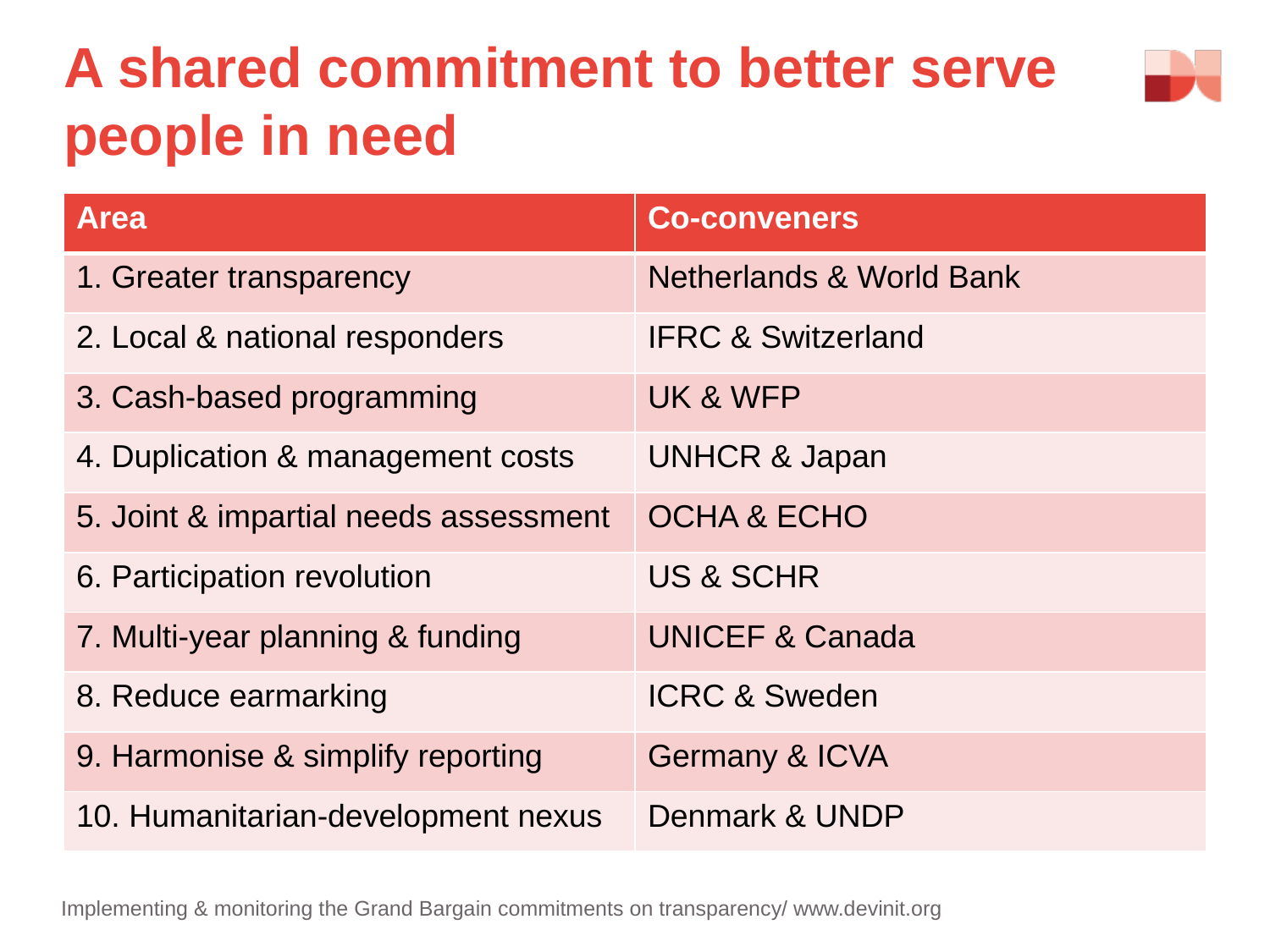

# A shared commitment to better serve people in need
| Area | Co-conveners |
| --- | --- |
| 1. Greater transparency | Netherlands & World Bank |
| 2. Local & national responders | IFRC & Switzerland |
| 3. Cash-based programming | UK & WFP |
| 4. Duplication & management costs | UNHCR & Japan |
| 5. Joint & impartial needs assessment | OCHA & ECHO |
| 6. Participation revolution | US & SCHR |
| 7. Multi-year planning & funding | UNICEF & Canada |
| 8. Reduce earmarking | ICRC & Sweden |
| 9. Harmonise & simplify reporting | Germany & ICVA |
| 10. Humanitarian-development nexus | Denmark & UNDP |
Implementing & monitoring the Grand Bargain commitments on transparency/ www.devinit.org